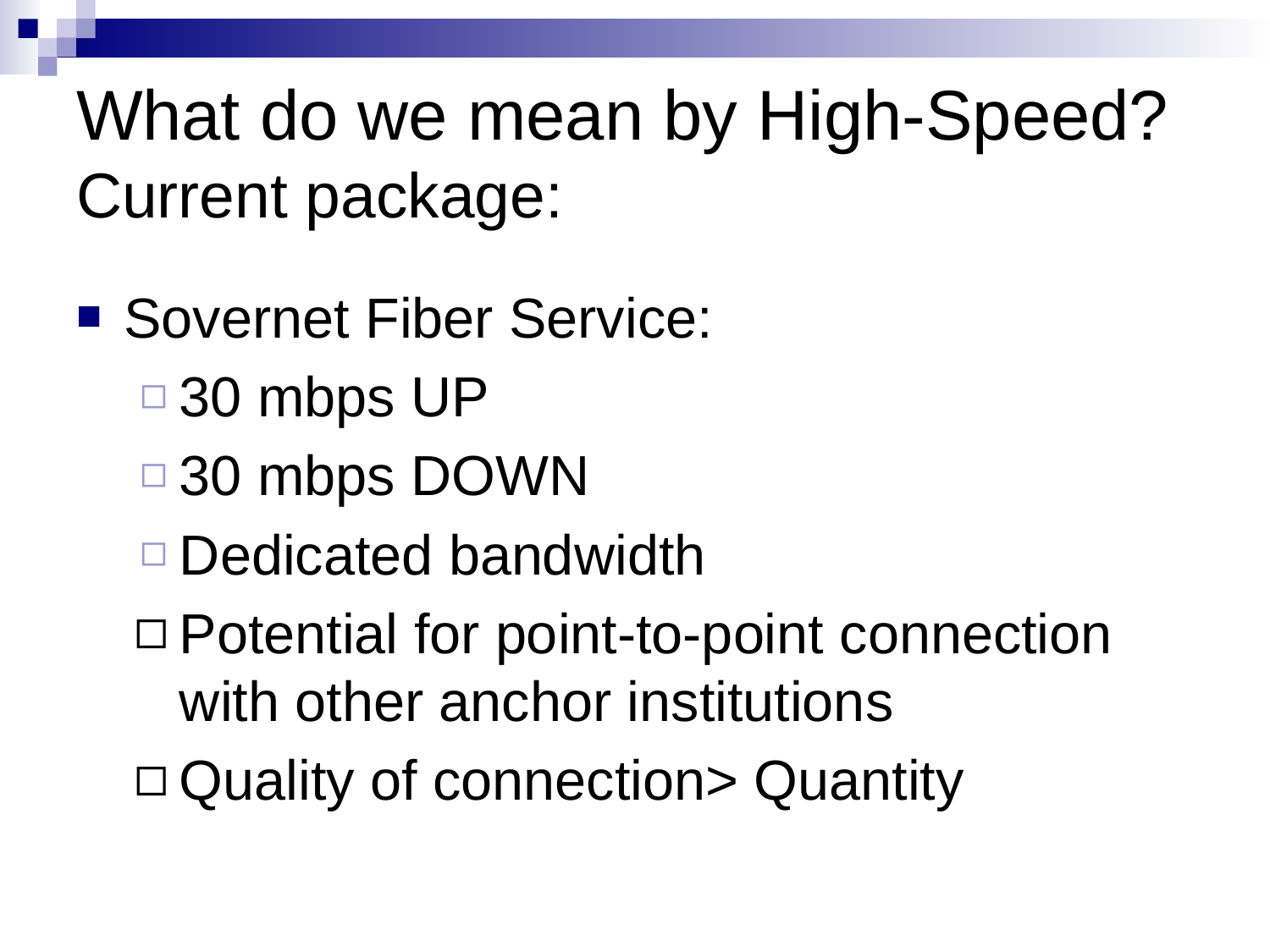

What do we mean by High-Speed?
Current package:
Sovernet Fiber Service:
30 mbps UP
30 mbps DOWN
Dedicated bandwidth
Potential for point-to-point connection with other anchor institutions
Quality of connection> Quantity